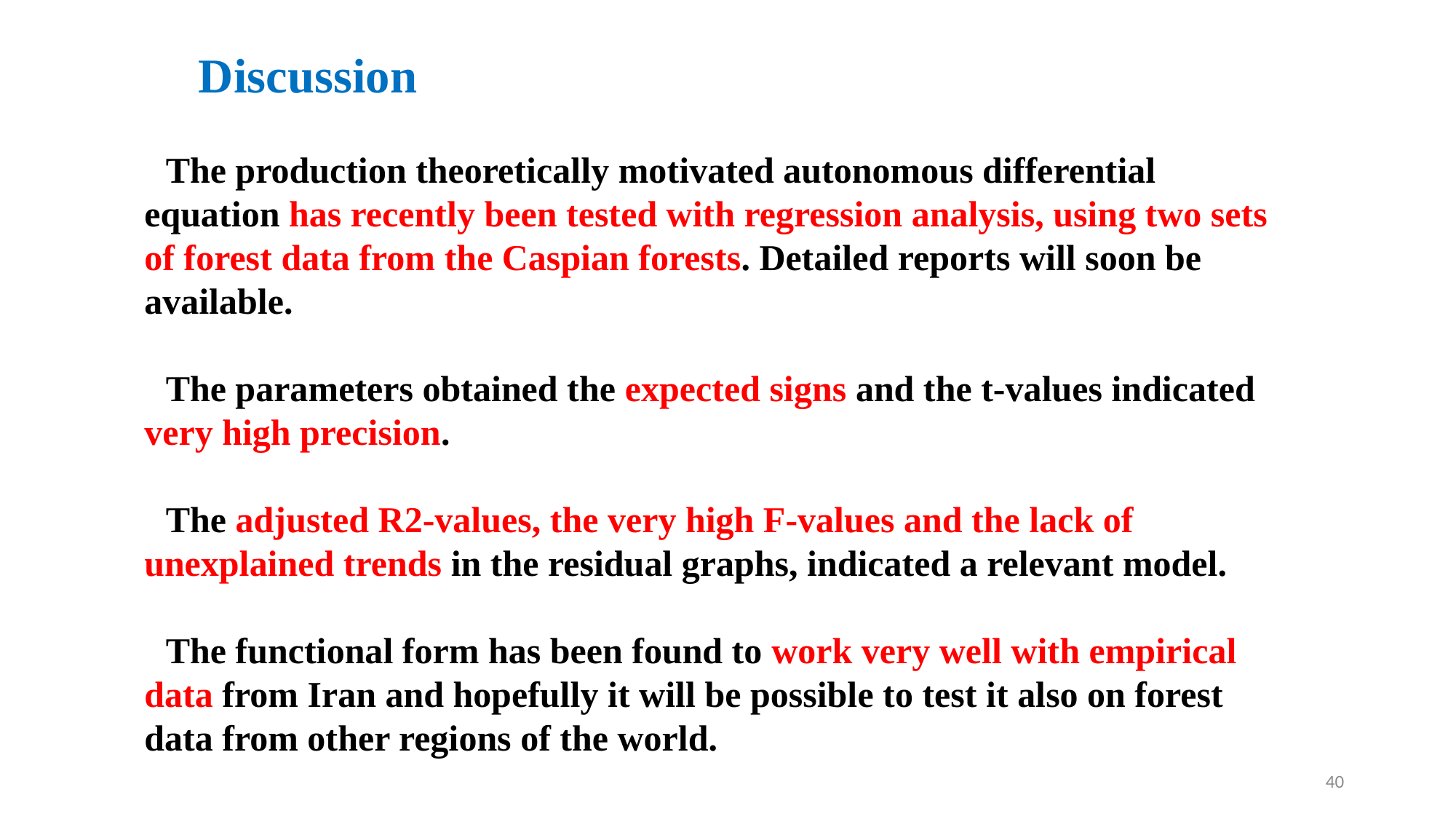

Discussion

The production theoretically motivated autonomous differential equation has recently been tested with regression analysis, using two sets of forest data from the Caspian forests. Detailed reports will soon be available.

The parameters obtained the expected signs and the t-values indicated very high precision.

The adjusted R2-values, the very high F-values and the lack of unexplained trends in the residual graphs, indicated a relevant model.

The functional form has been found to work very well with empirical data from Iran and hopefully it will be possible to test it also on forest data from other regions of the world.
40